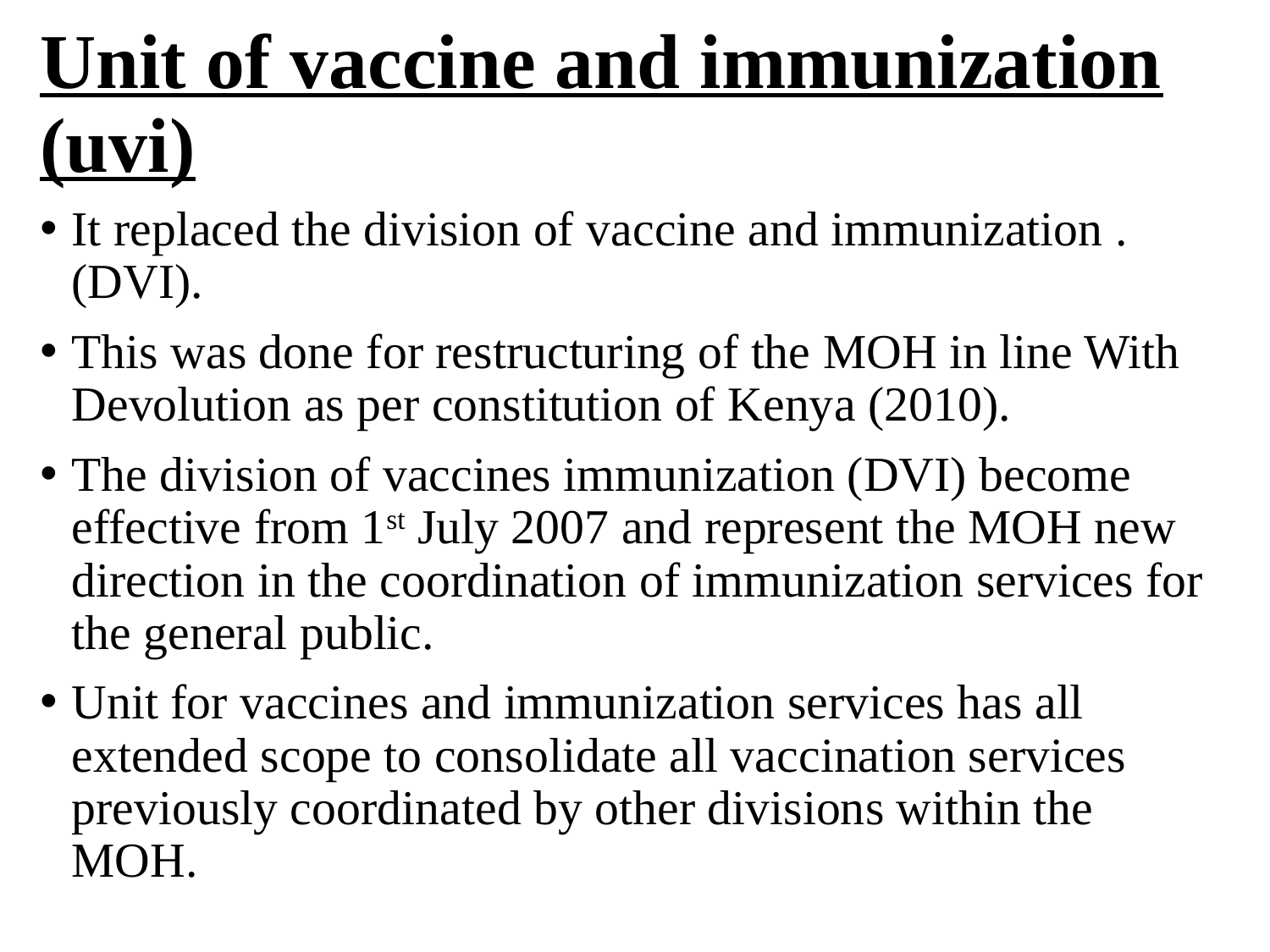

# Unit of vaccine and immunization (uvi)
It replaced the division of vaccine and immunization .(DVI).
This was done for restructuring of the MOH in line With Devolution as per constitution of Kenya (2010).
The division of vaccines immunization (DVI) become effective from 1st July 2007 and represent the MOH new direction in the coordination of immunization services for the general public.
Unit for vaccines and immunization services has all extended scope to consolidate all vaccination services previously coordinated by other divisions within the MOH.